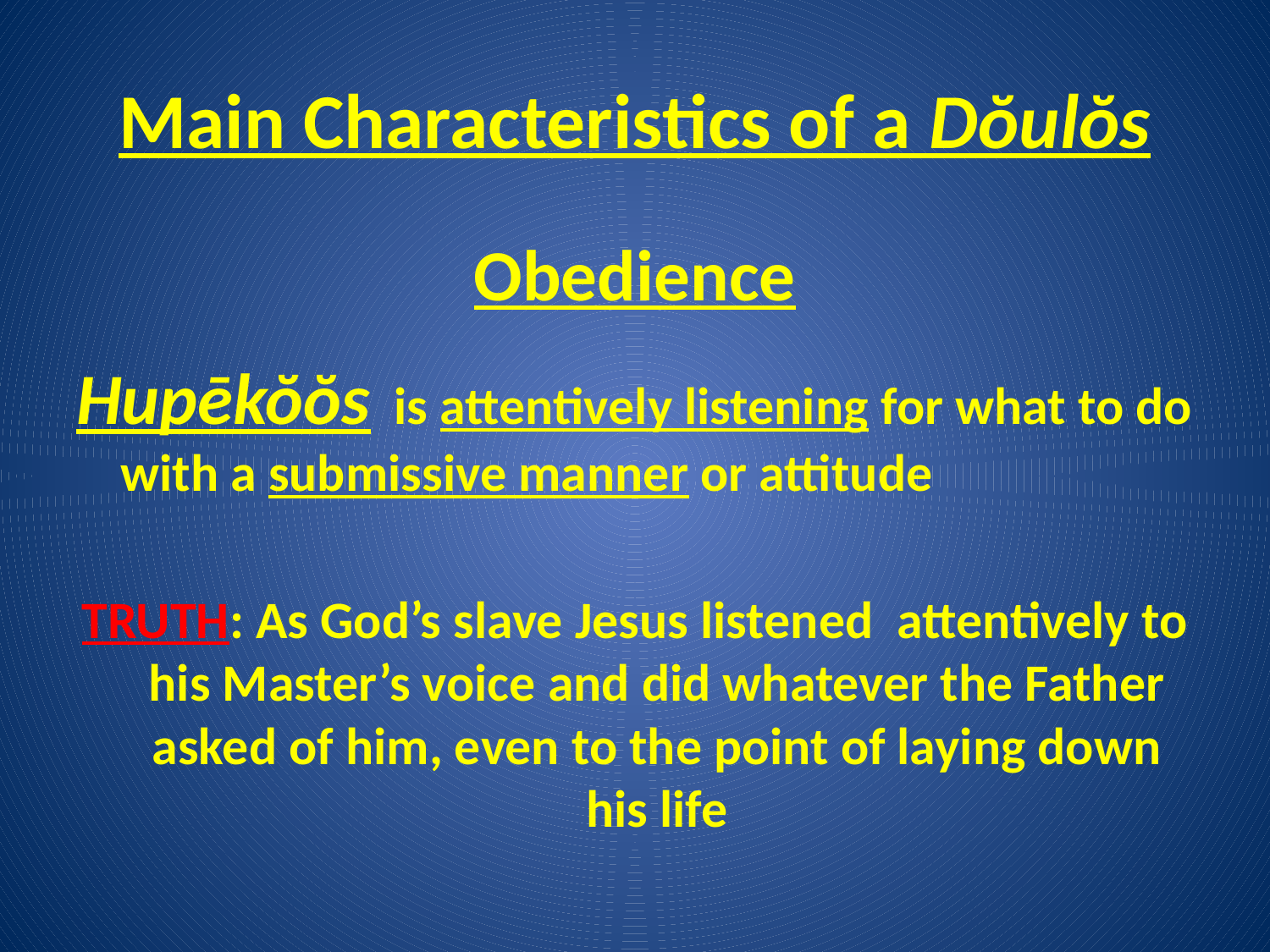

# Main Characteristics of a Dŏulŏs
Obedience

Hupēkŏŏs  is attentively listening for what to do with a submissive manner or attitude

TRUTH: As God’s slave Jesus listened  attentively to his Master’s voice and did whatever the Father asked of him, even to the point of laying down his life